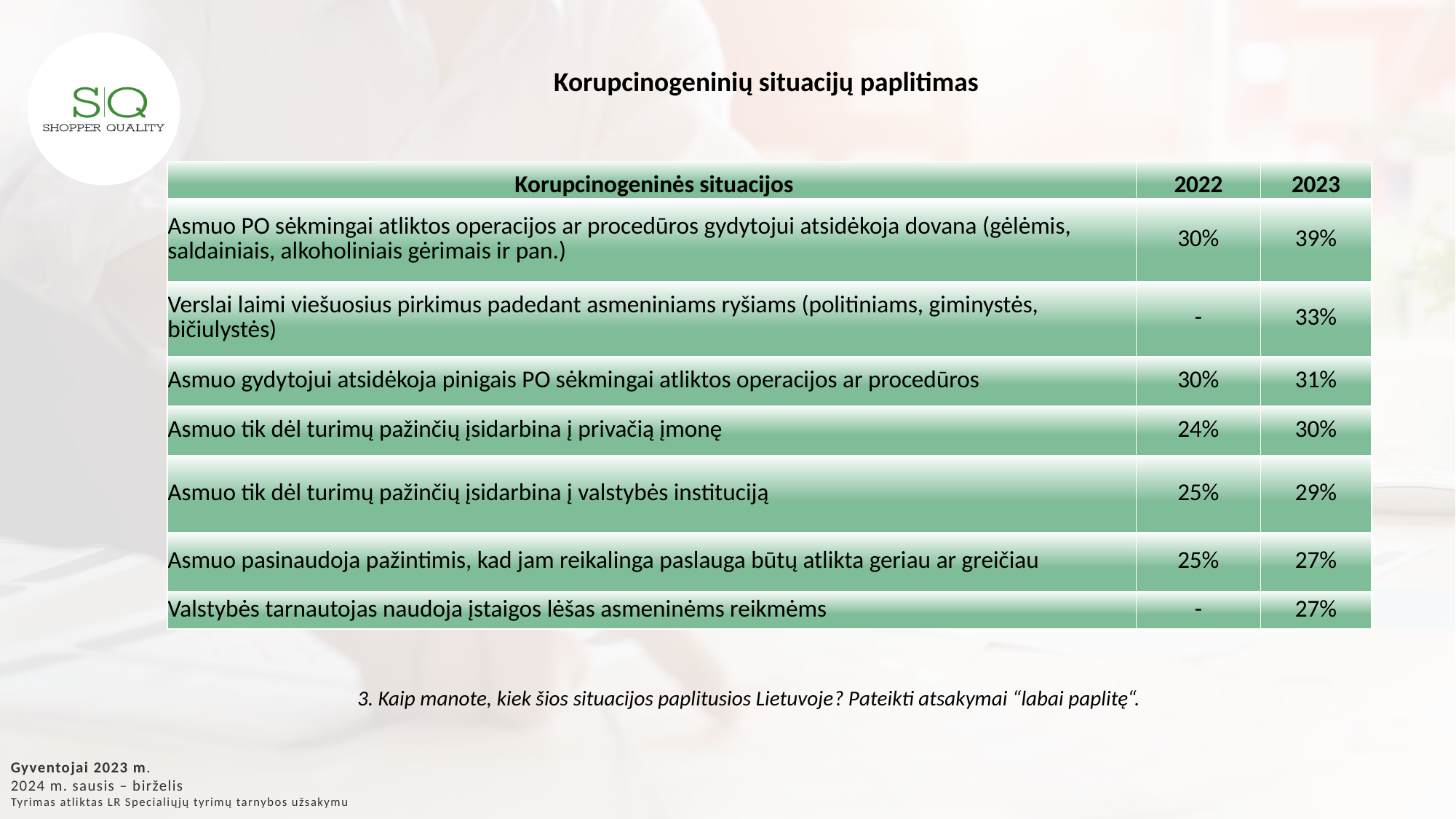

Korupcinogeninių situacijų paplitimas

| Korupcinogeninės situacijos | 2022 | 2023 |
| --- | --- | --- |
| Asmuo PO sėkmingai atliktos operacijos ar procedūros gydytojui atsidėkoja dovana (gėlėmis, saldainiais, alkoholiniais gėrimais ir pan.) | 30% | 39% |
| Verslai laimi viešuosius pirkimus padedant asmeniniams ryšiams (politiniams, giminystės, bičiulystės) | - | 33% |
| Asmuo gydytojui atsidėkoja pinigais PO sėkmingai atliktos operacijos ar procedūros | 30% | 31% |
| Asmuo tik dėl turimų pažinčių įsidarbina į privačią įmonę | 24% | 30% |
| Asmuo tik dėl turimų pažinčių įsidarbina į valstybės instituciją | 25% | 29% |
| Asmuo pasinaudoja pažintimis, kad jam reikalinga paslauga būtų atlikta geriau ar greičiau | 25% | 27% |
| Valstybės tarnautojas naudoja įstaigos lėšas asmeninėms reikmėms | - | 27% |

3. Kaip manote, kiek šios situacijos paplitusios Lietuvoje? Pateikti atsakymai “labai paplitę“.
Gyventojai 2023 m.
2024 m. sausis – birželis
Tyrimas atliktas LR Specialiųjų tyrimų tarnybos užsakymu